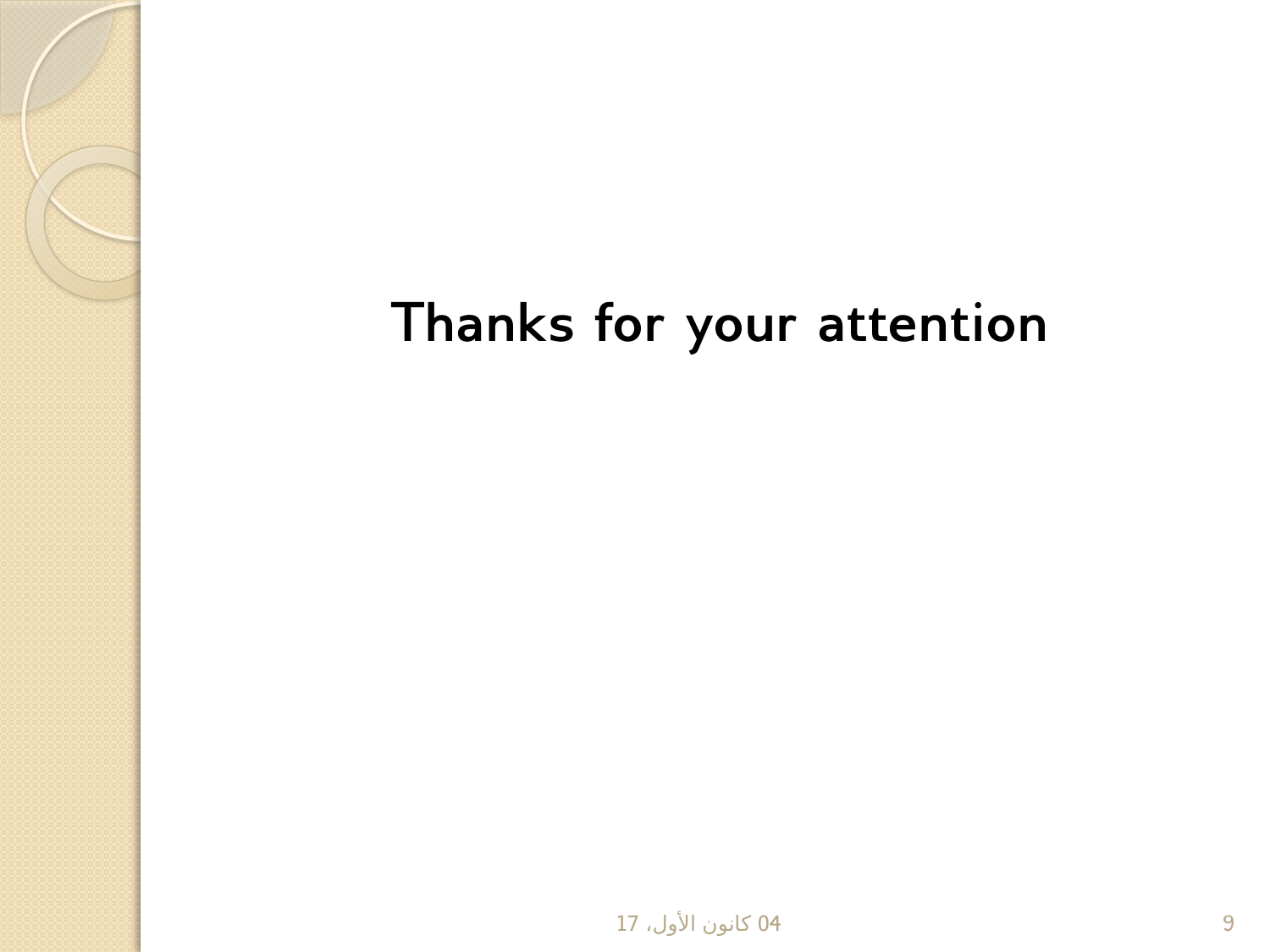

Thanks for your attention

04 كانون الأول، 17
9